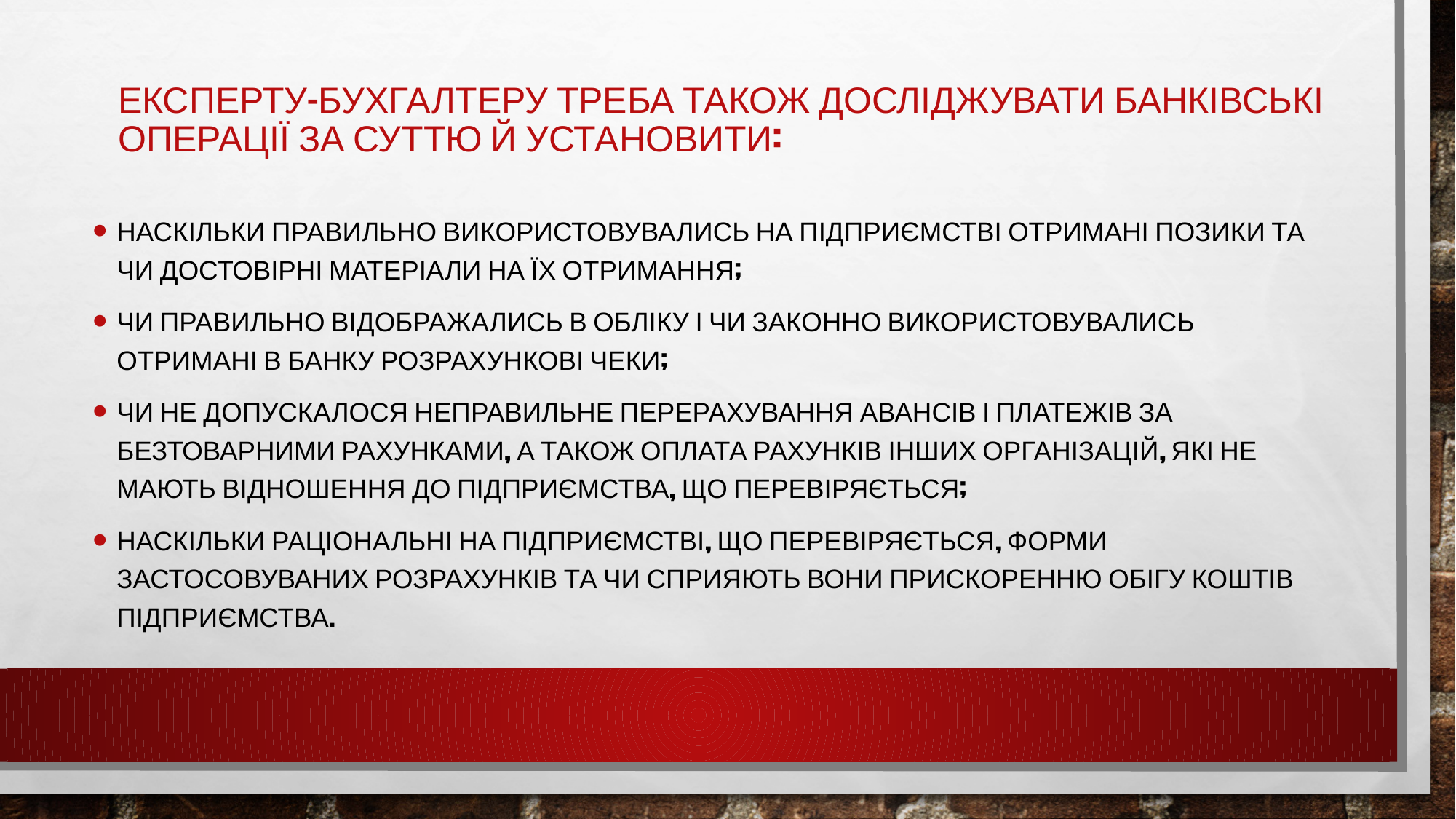

# Експерту-бухгалтеру треба також досліджувати банківські операції за суттю й установити:
наскільки правильно використовувались на підприємстві отримані позики та чи достовірні матеріали на їх отримання;
чи правильно відображались в обліку і чи законно використовувались отримані в банку розрахункові чеки;
чи не допускалося неправильне перерахування авансів і платежів за безтоварними рахунками, а також оплата рахунків інших організацій, які не мають відношення до підприємства, що перевіряється;
наскільки раціональні на підприємстві, що перевіряється, форми застосовуваних розрахунків та чи сприяють вони прискоренню обігу коштів підприємства.